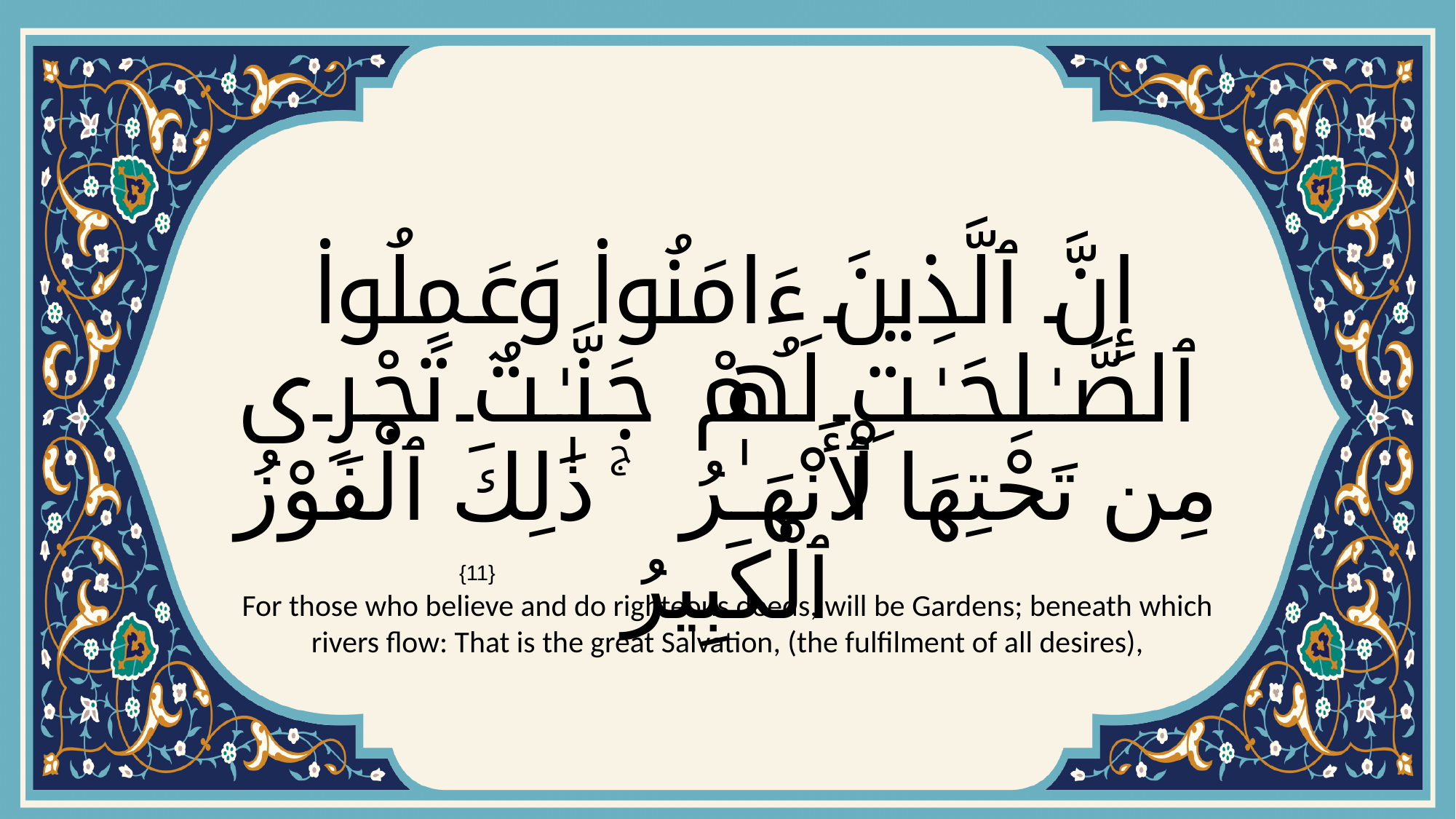

# إِنَّ ٱلَّذِينَ ءَامَنُوا۟ وَعَمِلُوا۟ ٱلصَّـٰلِحَـٰتِ لَهُمْ جَنَّـٰتٌ تَجْرِى مِن تَحْتِهَا ٱلْأَنْهَـٰرُ ۚ ذَٰلِكَ ٱلْفَوْزُ ٱلْكَبِيرُ
{11}
For those who believe and do righteous deeds, will be Gardens; beneath which rivers flow: That is the great Salvation, (the fulfilment of all desires),